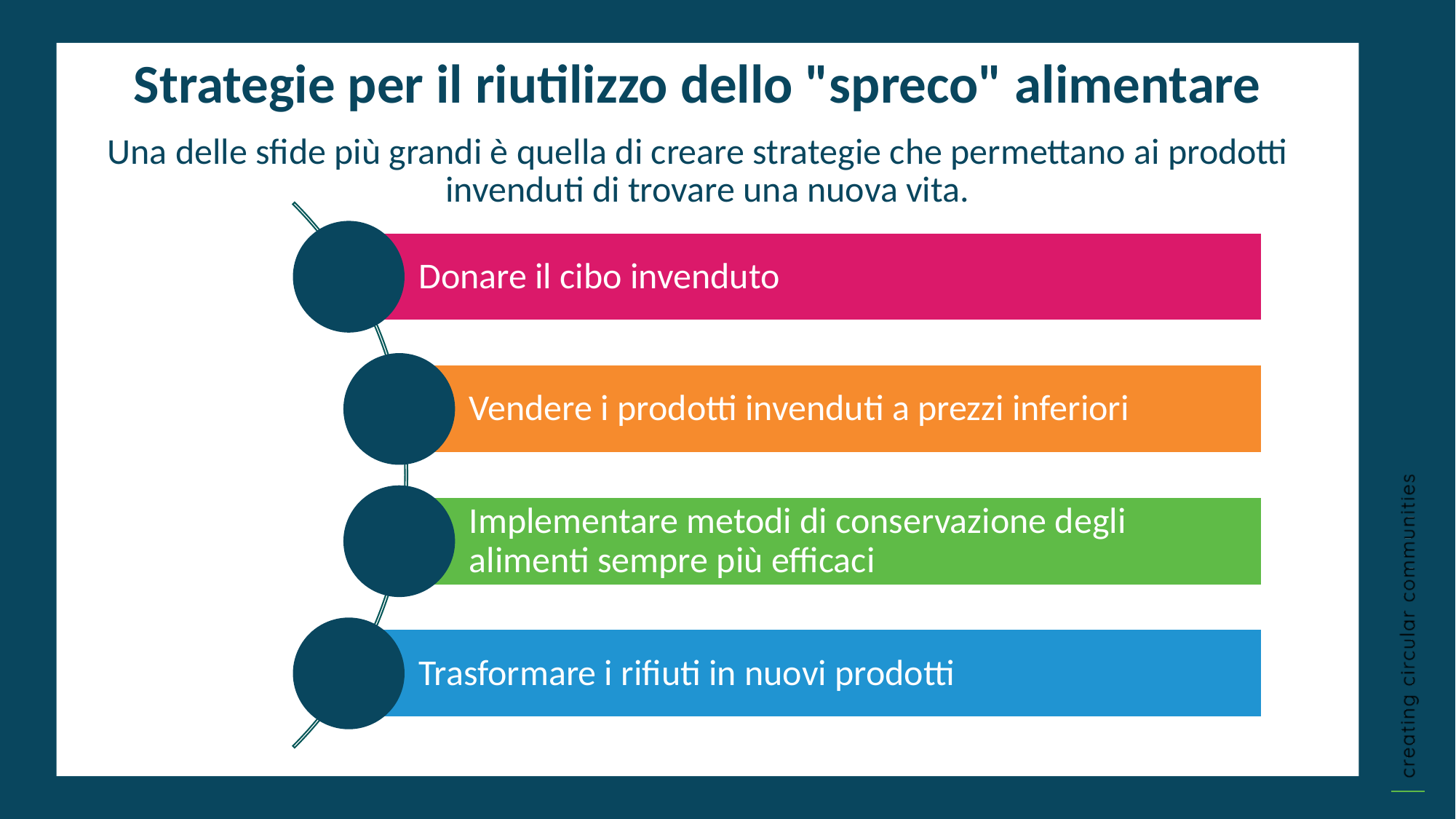

Strategie per il riutilizzo dello "spreco" alimentare
Una delle sfide più grandi è quella di creare strategie che permettano ai prodotti invenduti di trovare una nuova vita.
Donare il cibo invenduto
Vendere i prodotti invenduti a prezzi inferiori
Implementare metodi di conservazione degli alimenti sempre più efficaci
Trasformare i rifiuti in nuovi prodotti
Approvvigionamento
Titolo primo
Impatto a lungo termine
Esigenze aziendali immediate
Effetti sociali/ambientali
Esigenze finanziarie e aziendali
Fare clic per digitare
Fare clic per digitare
Processi spesso costosi e complicati
Processi semplici